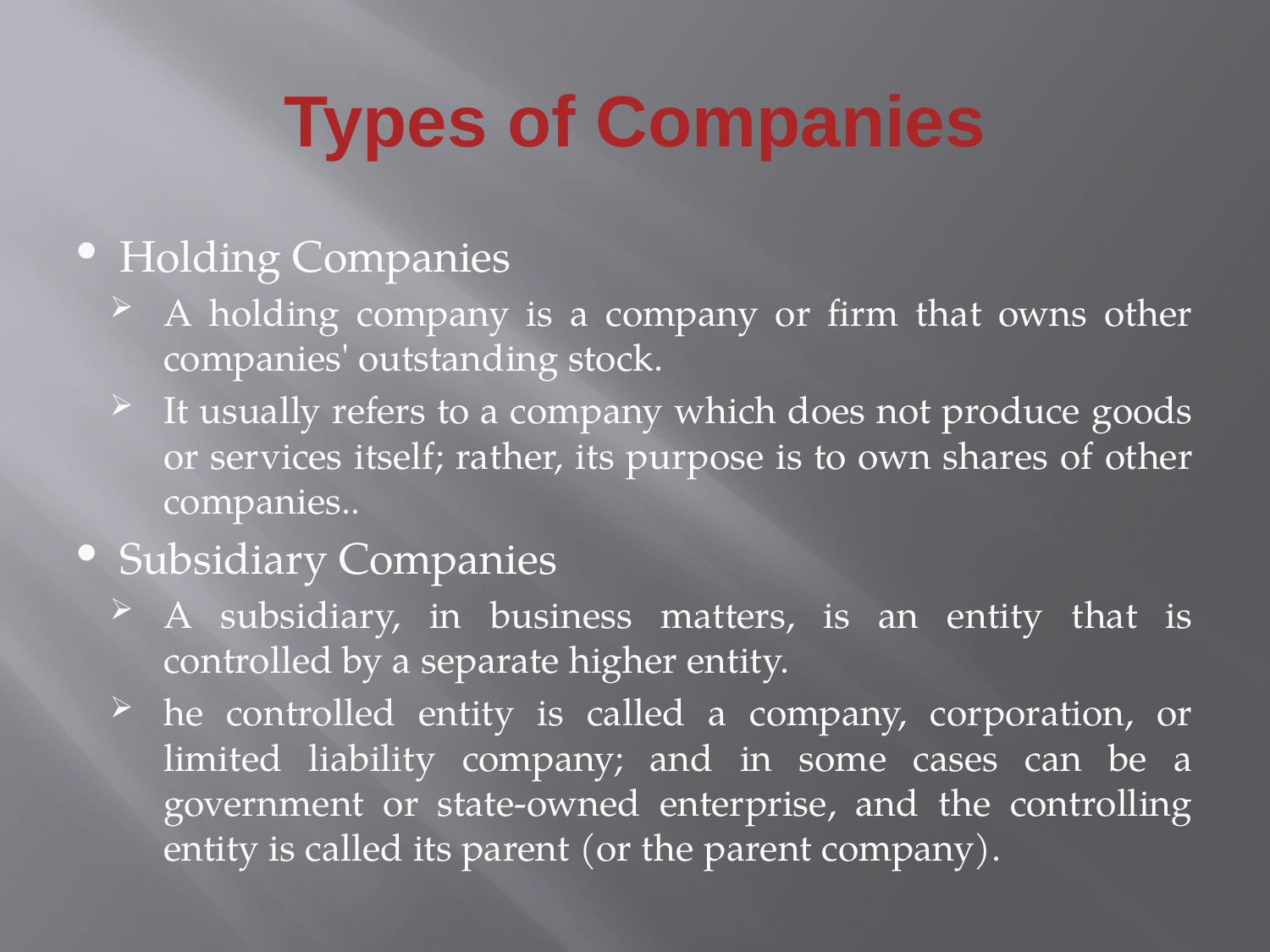

# Types of Companies
Holding Companies
A holding company is a company or firm that owns other companies' outstanding stock.
It usually refers to a company which does not produce goods or services itself; rather, its purpose is to own shares of other companies..
Subsidiary Companies
A subsidiary, in business matters, is an entity that is controlled by a separate higher entity.
he controlled entity is called a company, corporation, or limited liability company; and in some cases can be a government or state-owned enterprise, and the controlling entity is called its parent (or the parent company).